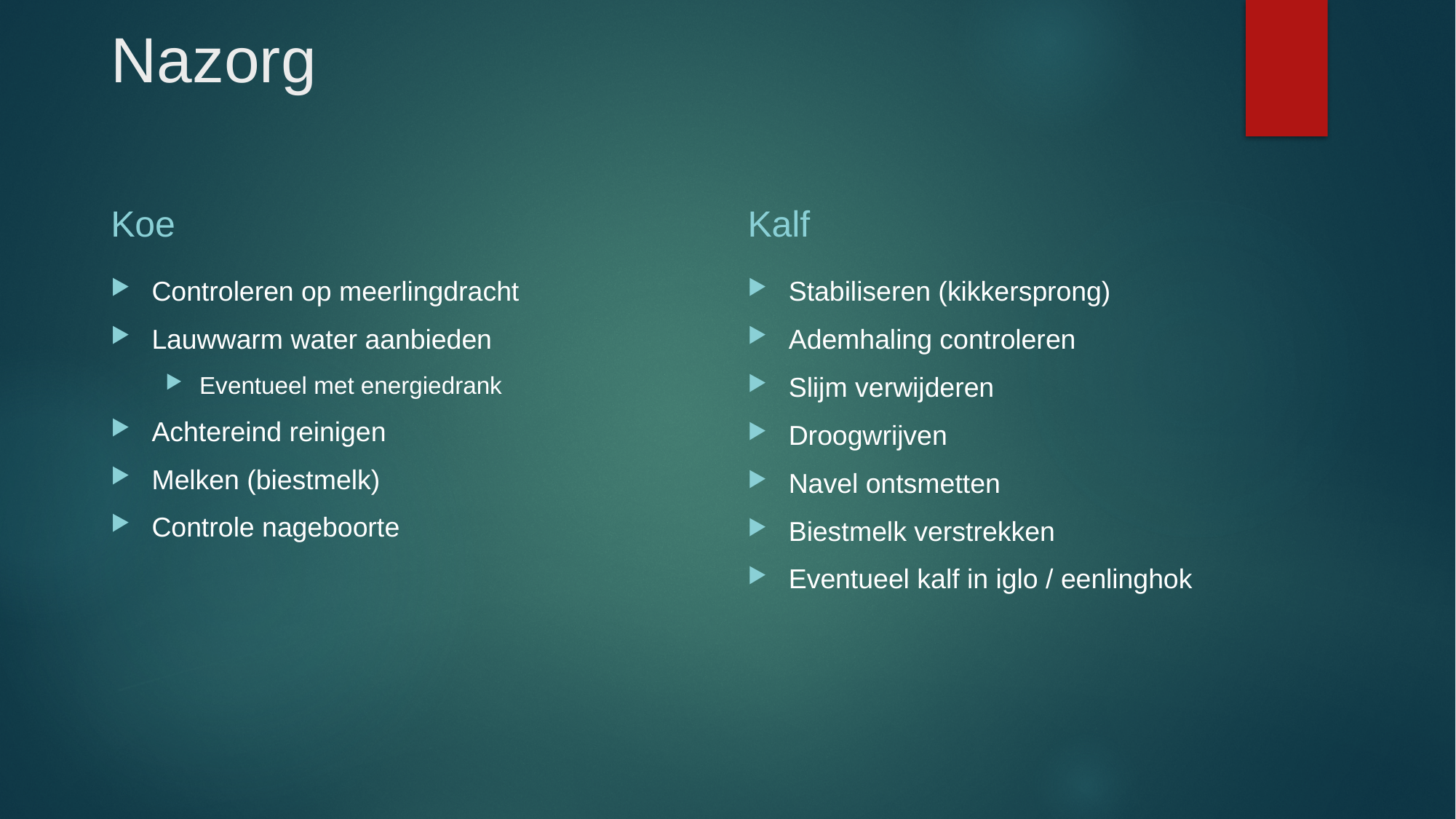

# Nazorg
Koe
Kalf
Controleren op meerlingdracht
Lauwwarm water aanbieden
Eventueel met energiedrank
Achtereind reinigen
Melken (biestmelk)
Controle nageboorte

Stabiliseren (kikkersprong)
Ademhaling controleren
Slijm verwijderen
Droogwrijven
Navel ontsmetten
Biestmelk verstrekken
Eventueel kalf in iglo / eenlinghok